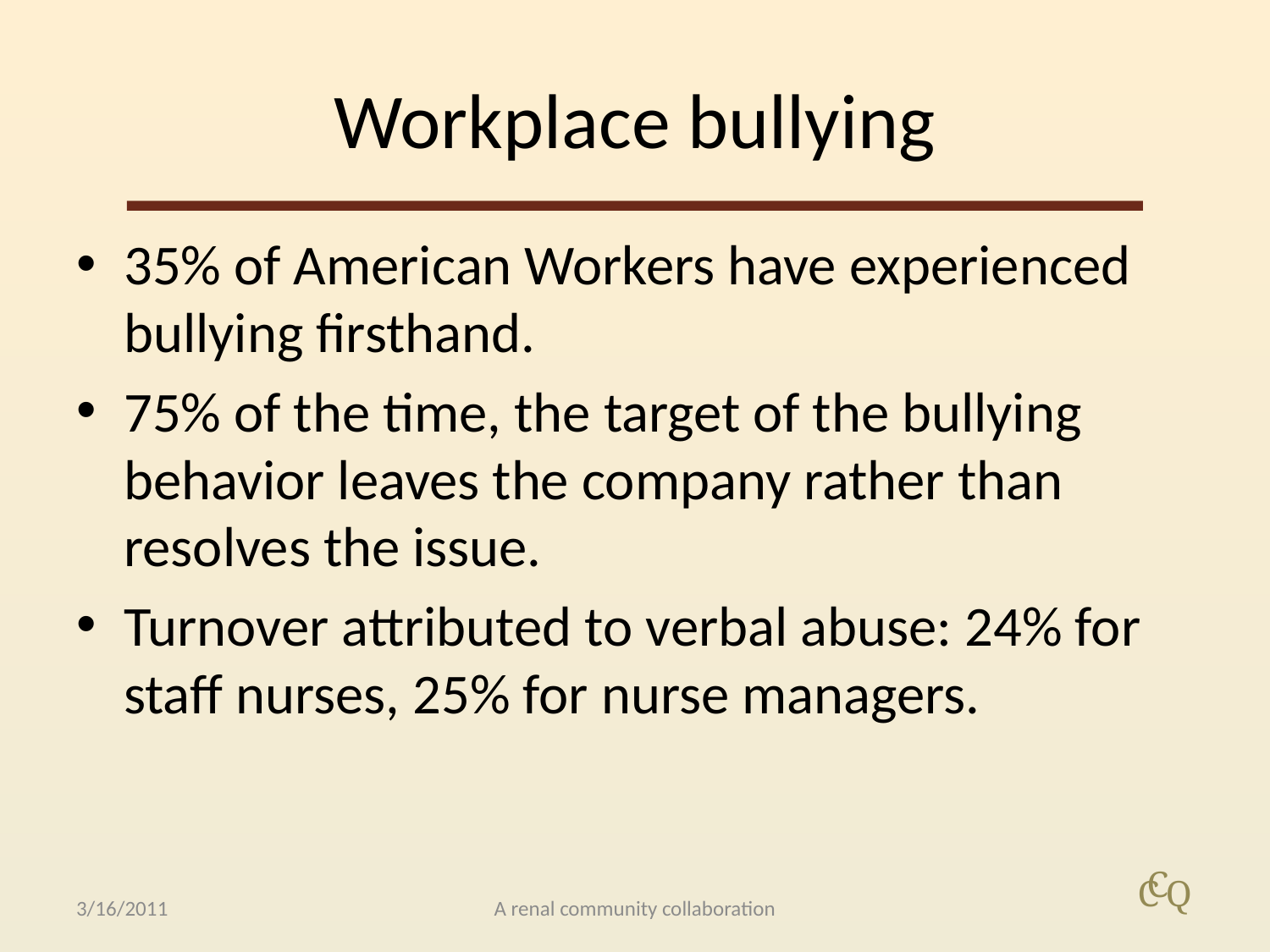

# Workplace bullying

35% of American Workers have experienced bullying firsthand.
75% of the time, the target of the bullying behavior leaves the company rather than resolves the issue.
Turnover attributed to verbal abuse: 24% for staff nurses, 25% for nurse managers.
3/16/2011
A renal community collaboration